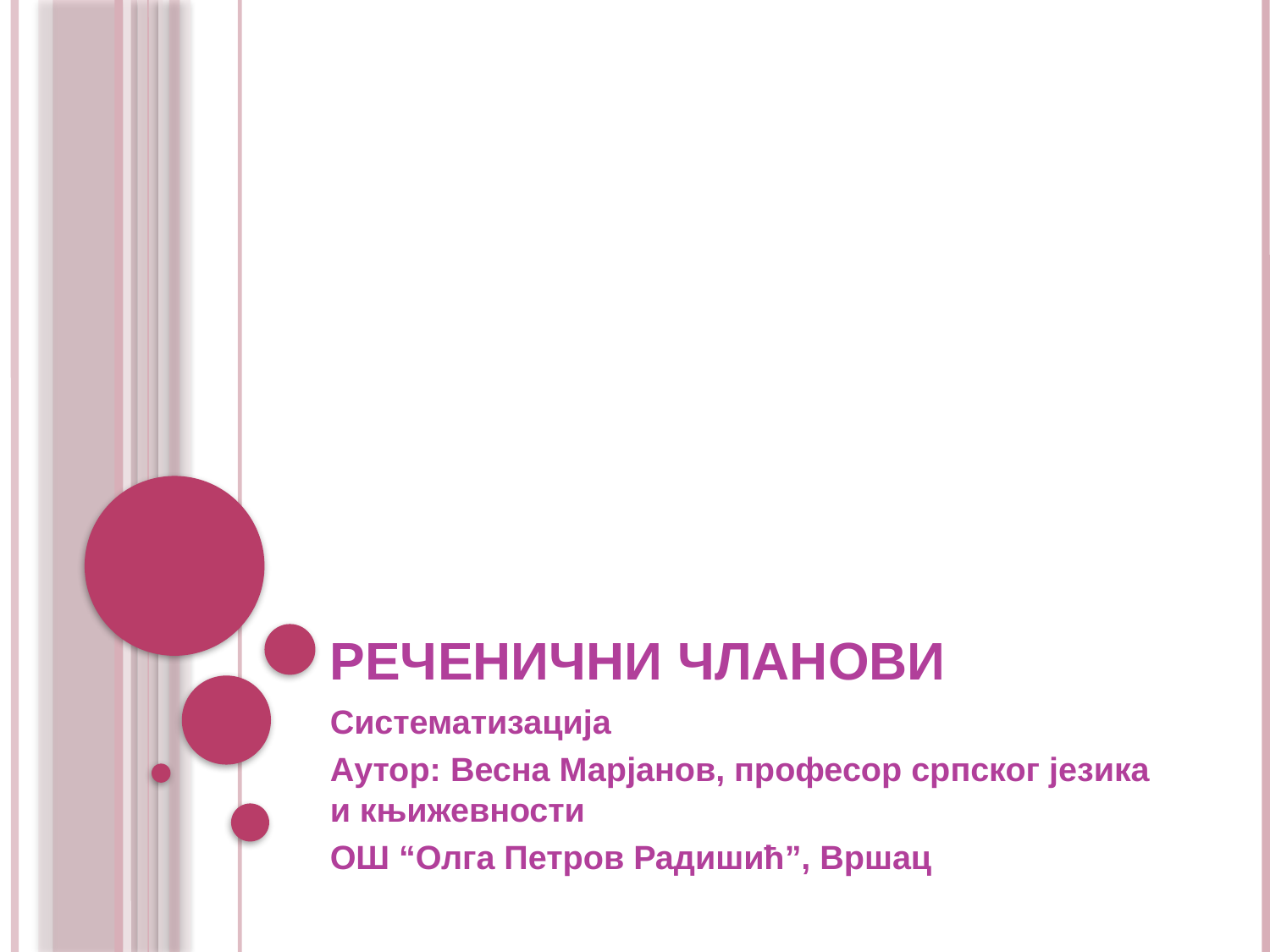

# РЕЧЕНИЧНИ ЧЛАНОВИ
Систематизација
Аутор: Весна Марјанов, професор српског језика и књижевности
ОШ “Олга Петров Радишић”, Вршац